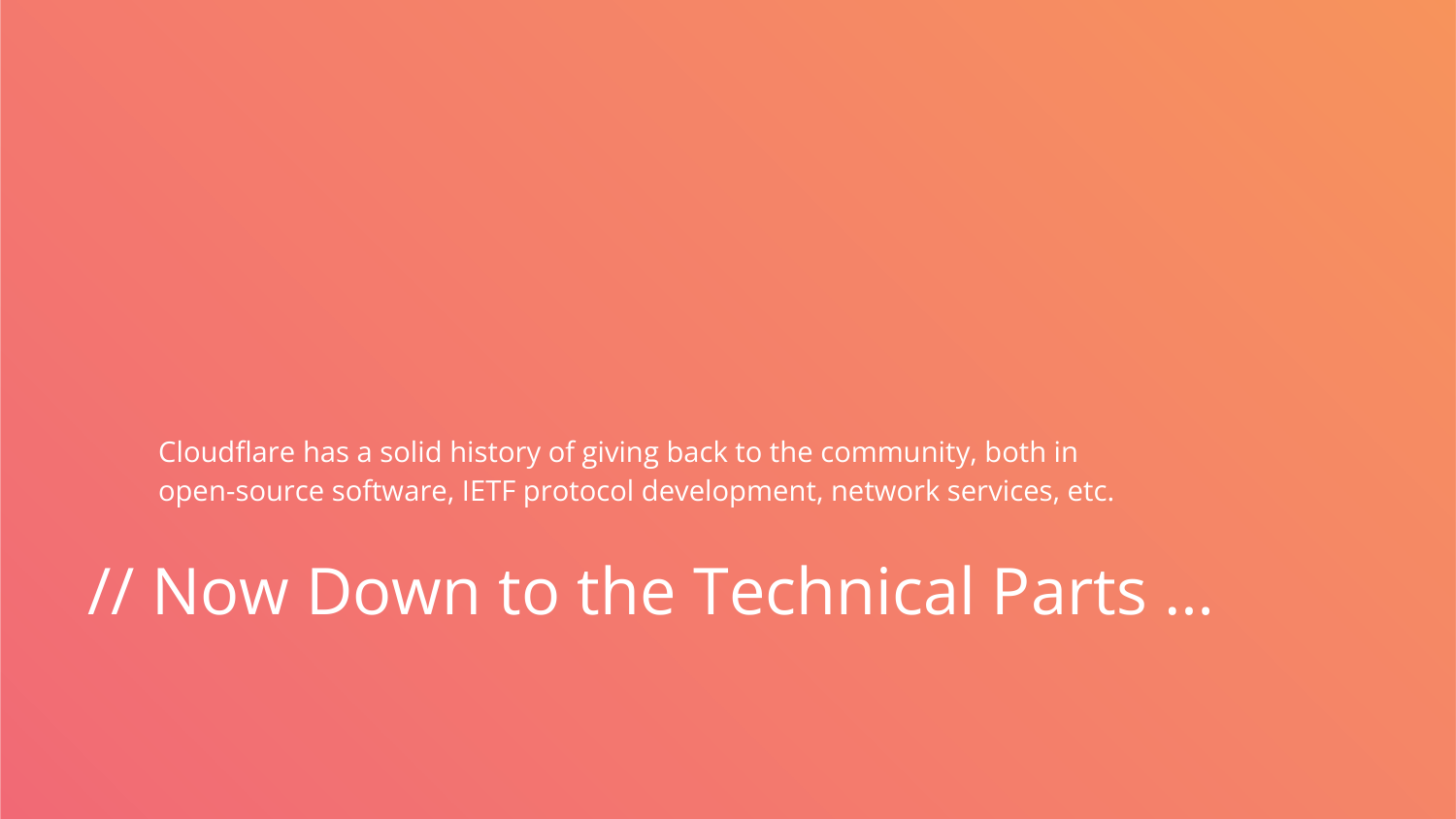

Cloudflare has a solid history of giving back to the community, both in open-source software, IETF protocol development, network services, etc.

# // Now Down to the Technical Parts …